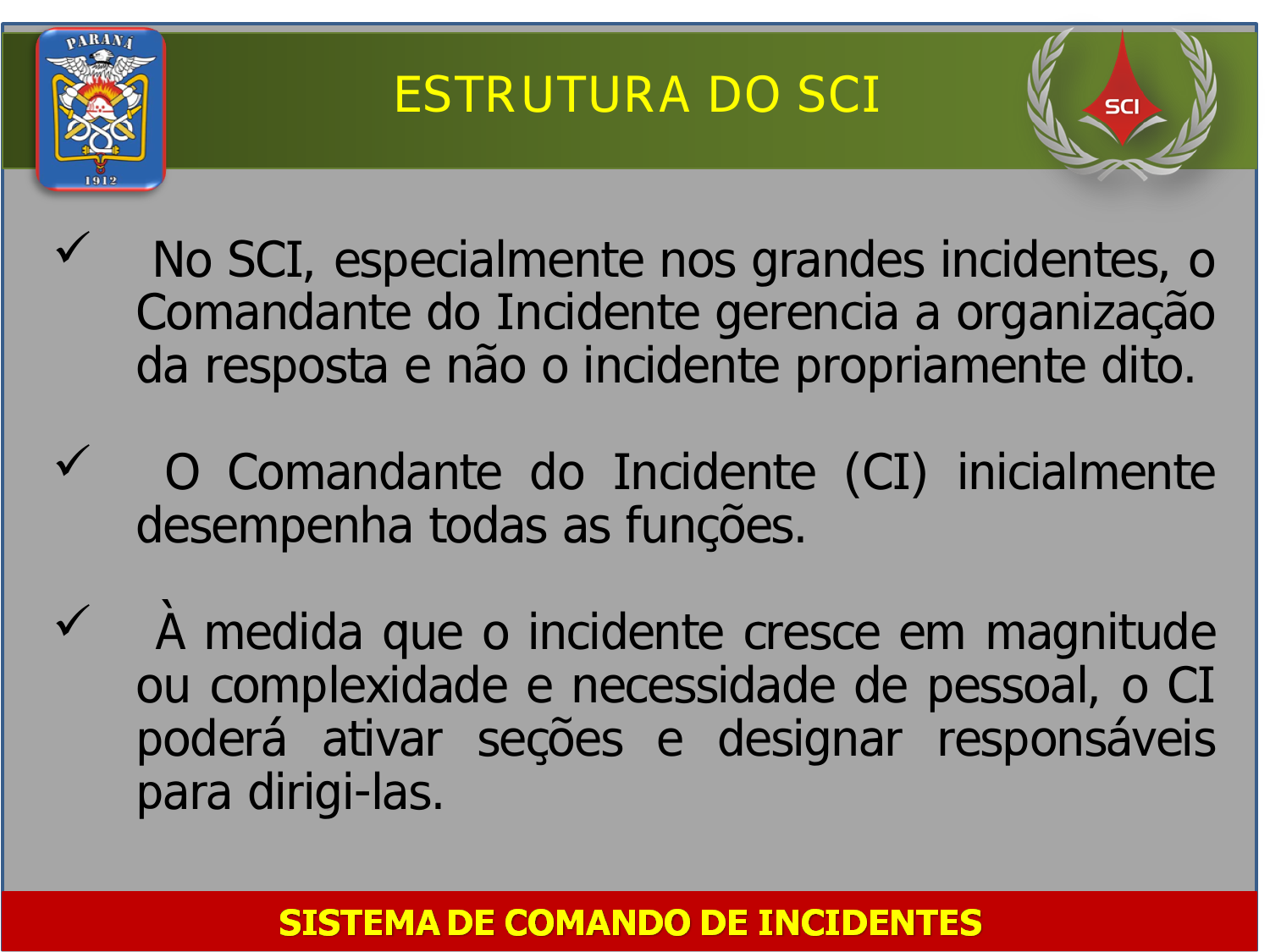

ESTRUTURA DO SCI

 No SCI, especialmente nos grandes incidentes, o Comandante do Incidente gerencia a organização da resposta e não o incidente propriamente dito.

 O Comandante do Incidente (CI) inicialmente desempenha todas as funções.

 À medida que o incidente cresce em magnitude ou complexidade e necessidade de pessoal, o CI poderá ativar seções e designar responsáveis para dirigi-las.